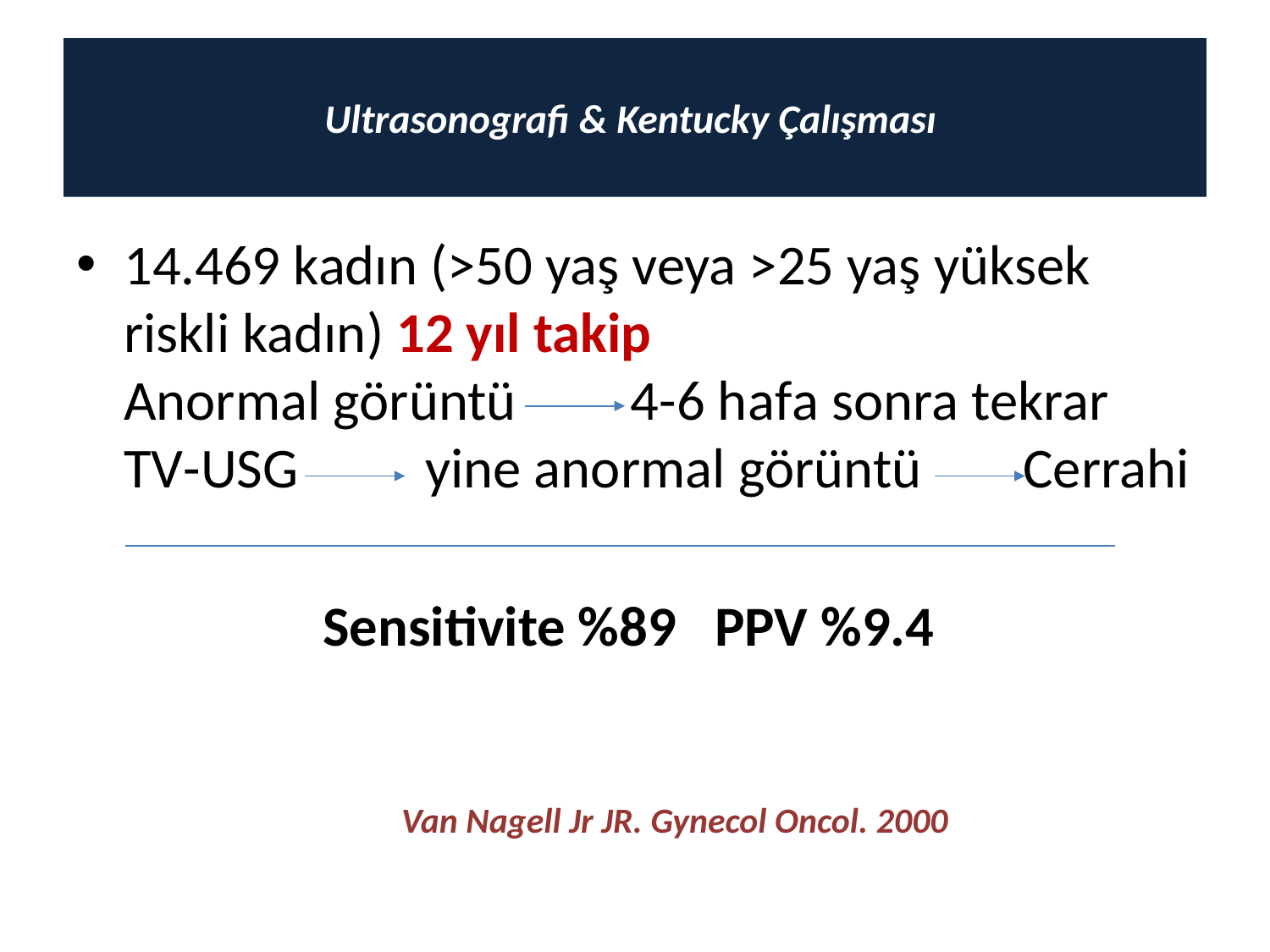

# Ultrasonografi & Kentucky Çalışması
14.469 kadın (>50 yaş veya >25 yaş yüksek riskli kadın) 12 yıl takip
Anormal görüntü         4-6 hafa sonra tekrar TV-USG          yine anormal görüntü        Cerrahi

Sensitivite %89   PPV %9.4

Van Nagell Jr JR. Gynecol Oncol. 2000